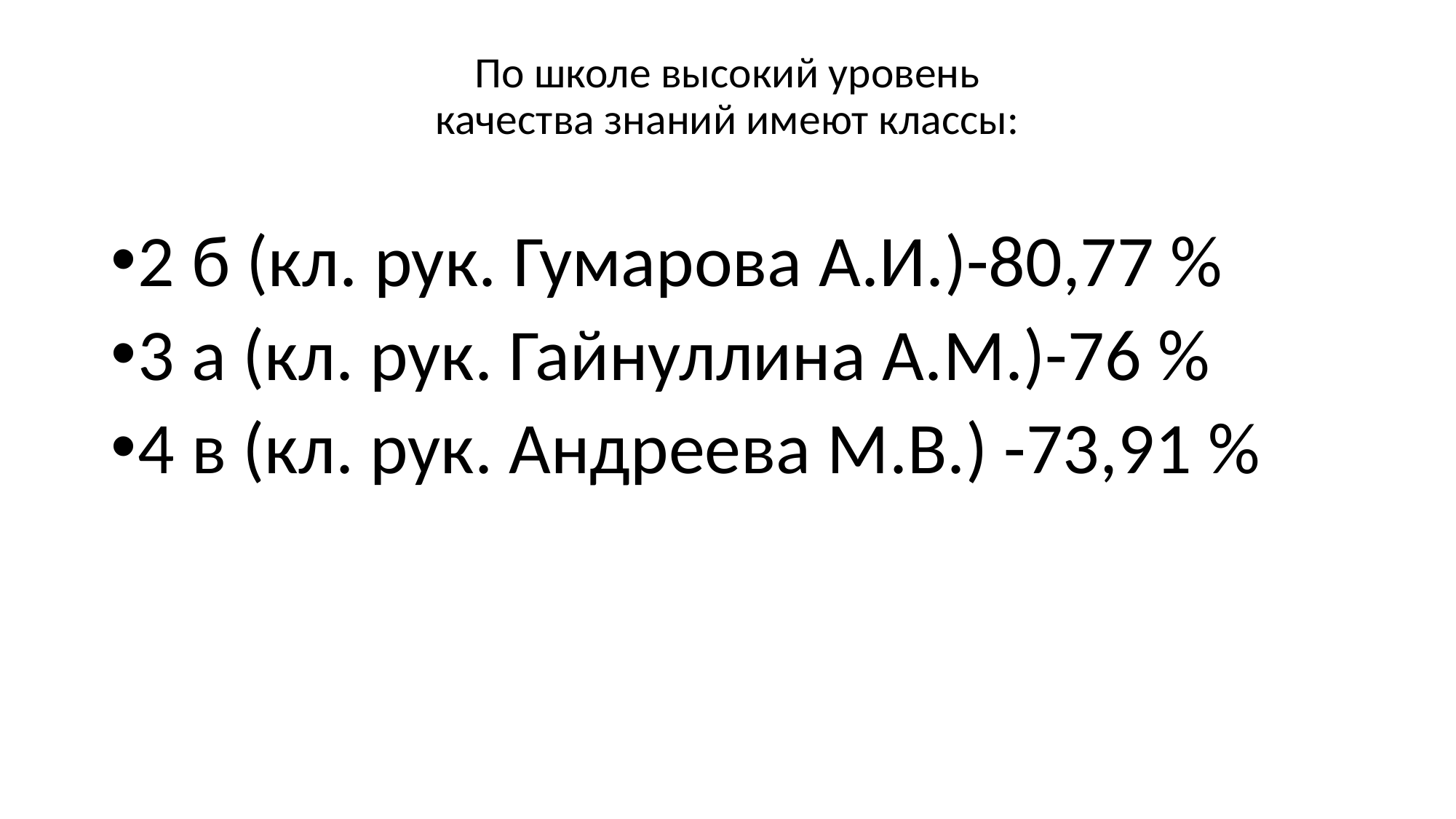

# По школе высокий уровень качества знаний имеют классы:
2 б (кл. рук. Гумарова А.И.)-80,77 %
3 а (кл. рук. Гайнуллина А.М.)-76 %
4 в (кл. рук. Андреева М.В.) -73,91 %